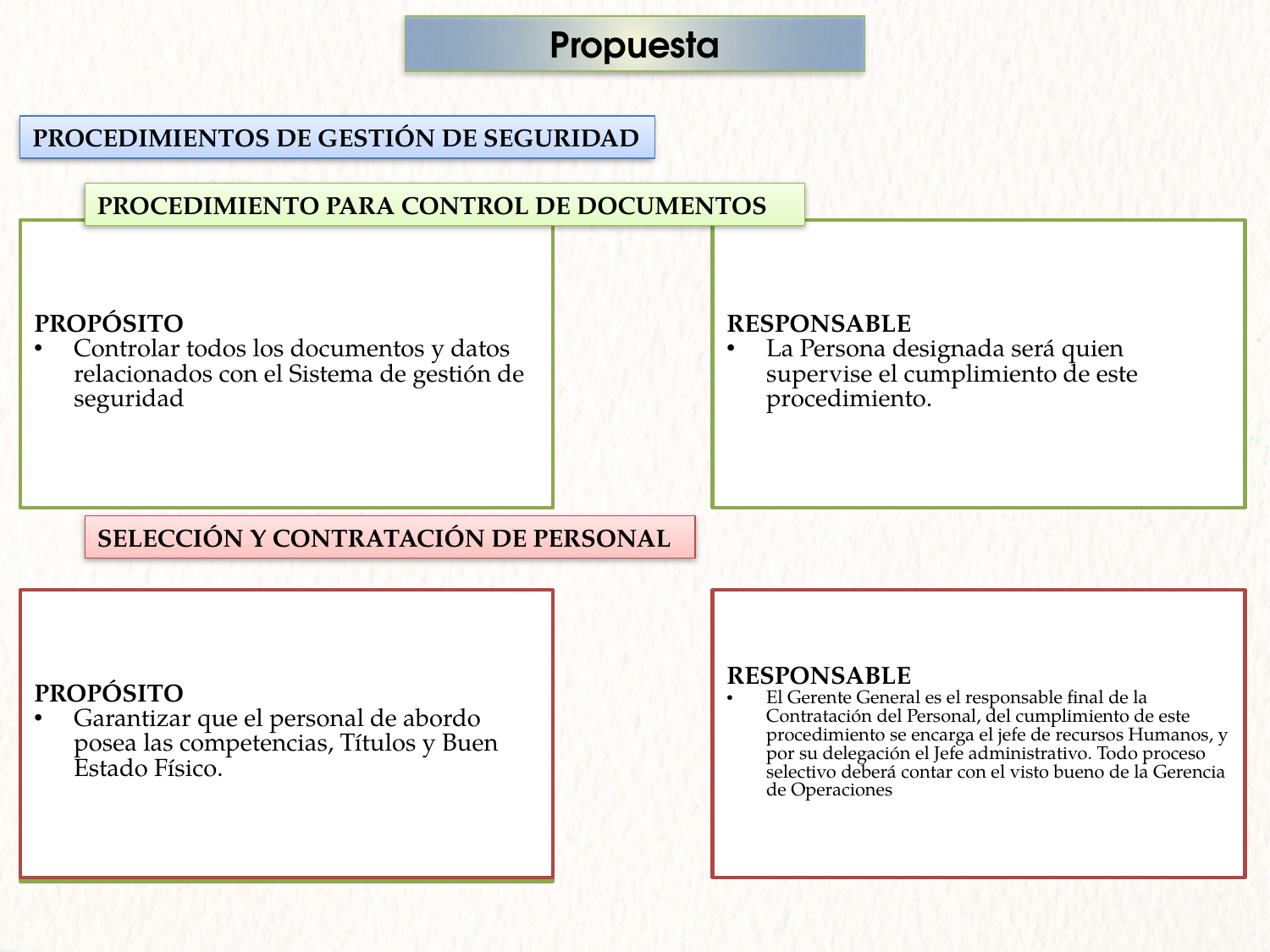

Propuesta
PROCEDIMIENTOS DE GESTIÓN DE SEGURIDAD
PROCEDIMIENTO PARA CONTROL DE DOCUMENTOS
PROPÓSITO
RESPONSABLE
Controlar todos los documentos y datos relacionados con el Sistema de gestión de seguridad
La Persona designada será quien supervise el cumplimiento de este procedimiento.
PROCEDIMIENTO
SELECCIÓN Y CONTRATACIÓN DE PERSONAL
PROPÓSITO
RESPONSABLE
El Gerente General es el responsable final de la Contratación del Personal, del cumplimiento de este procedimiento se encarga el jefe de recursos Humanos, y por su delegación el Jefe administrativo. Todo proceso selectivo deberá contar con el visto bueno de la Gerencia de Operaciones
PROCEDIMIENTO